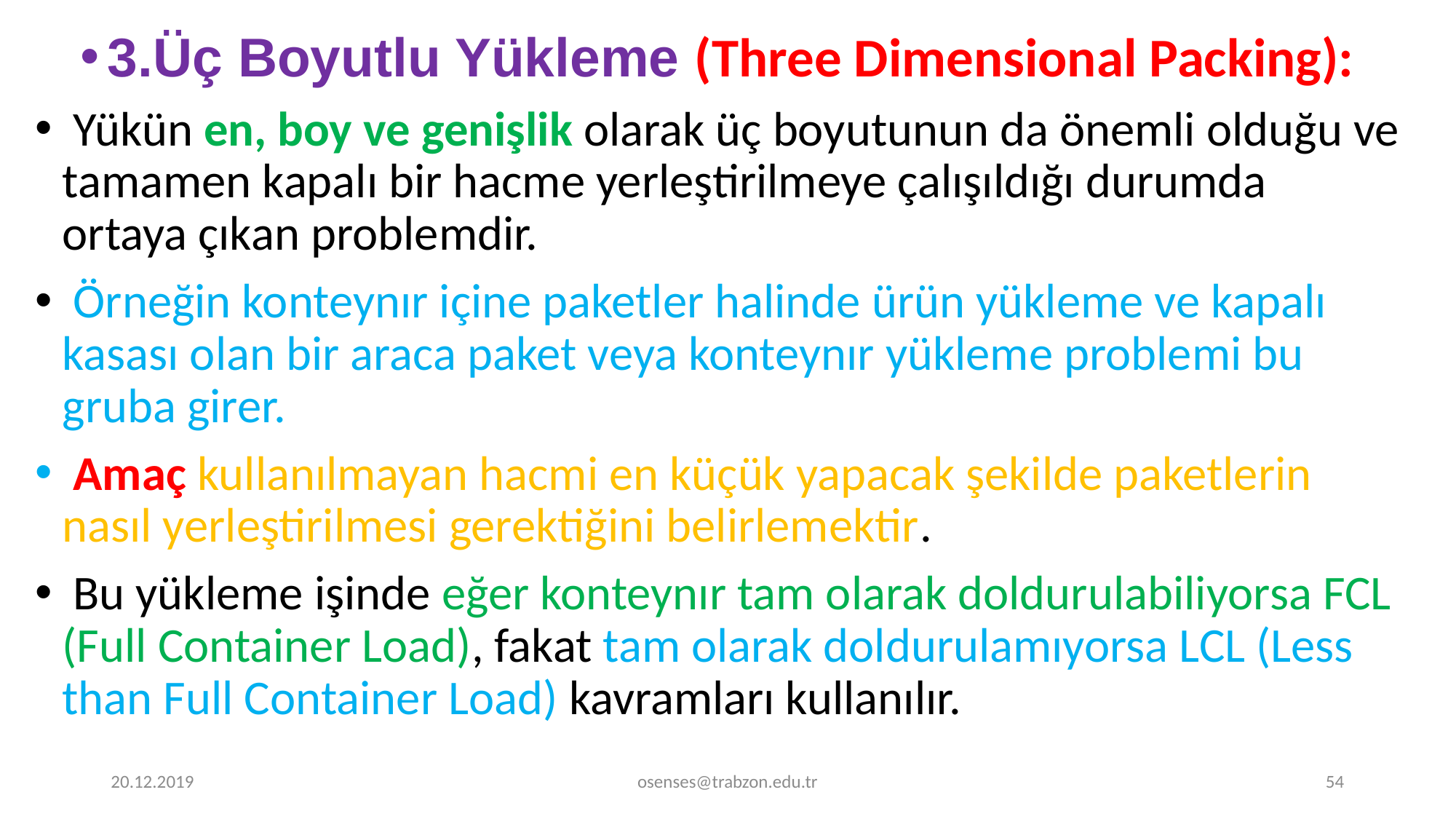

3.Üç Boyutlu Yükleme (Three Dimensional Packing):
 Yükün en, boy ve genişlik olarak üç boyutunun da önemli olduğu ve tamamen kapalı bir hacme yerleştirilmeye çalışıldığı durumda ortaya çıkan problemdir.
 Örneğin konteynır içine paketler halinde ürün yükleme ve kapalı kasası olan bir araca paket veya konteynır yükleme problemi bu gruba girer.
 Amaç kullanılmayan hacmi en küçük yapacak şekilde paketlerin nasıl yerleştirilmesi gerektiğini belirlemektir.
 Bu yükleme işinde eğer konteynır tam olarak doldurulabiliyorsa FCL (Full Container Load), fakat tam olarak doldurulamıyorsa LCL (Less than Full Container Load) kavramları kullanılır.
20.12.2019
osenses@trabzon.edu.tr
54